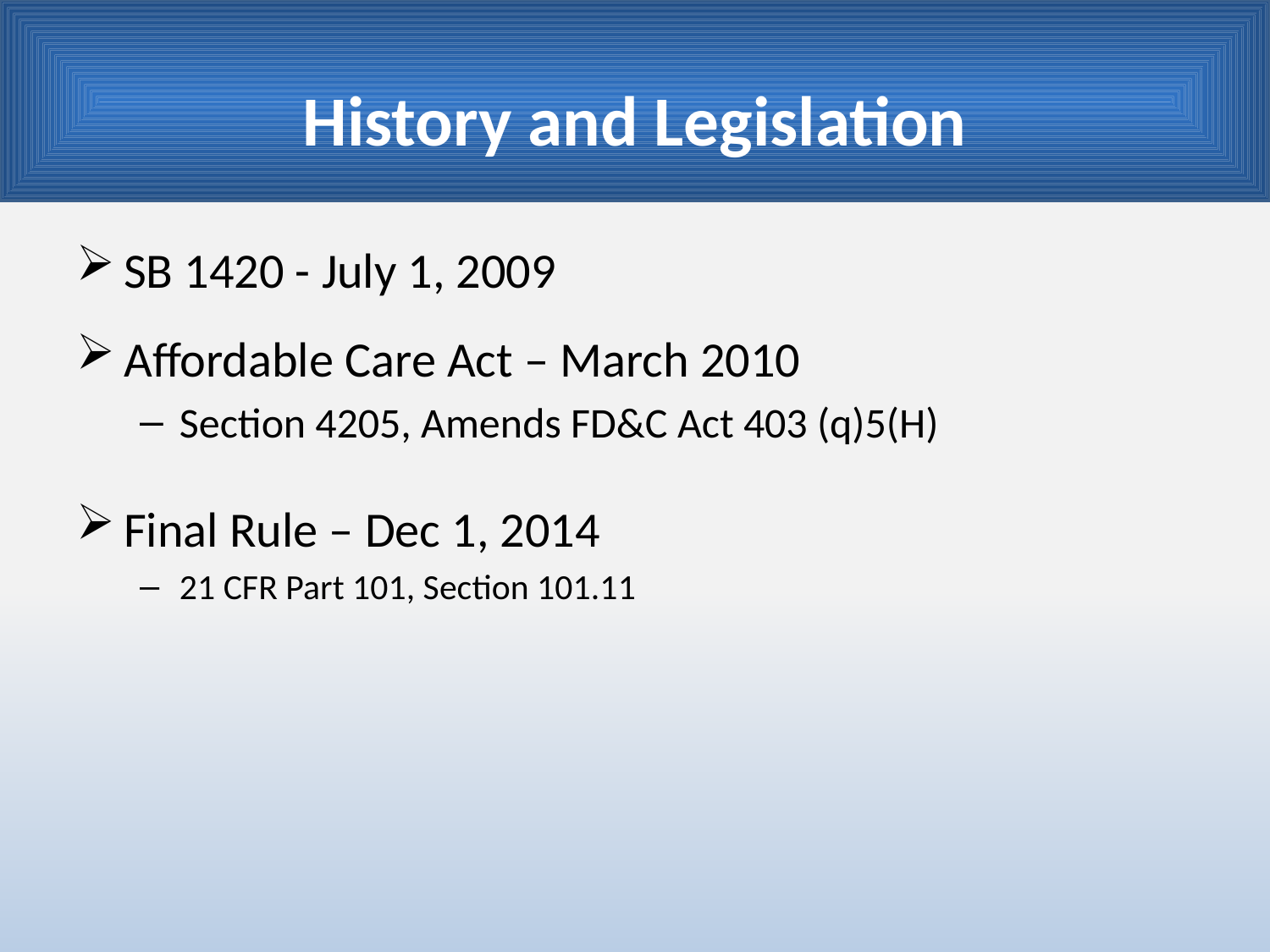

# History and Legislation
SB 1420 - July 1, 2009

Affordable Care Act – March 2010
Section 4205, Amends FD&C Act 403 (q)5(H)

Final Rule – Dec 1, 2014
21 CFR Part 101, Section 101.11